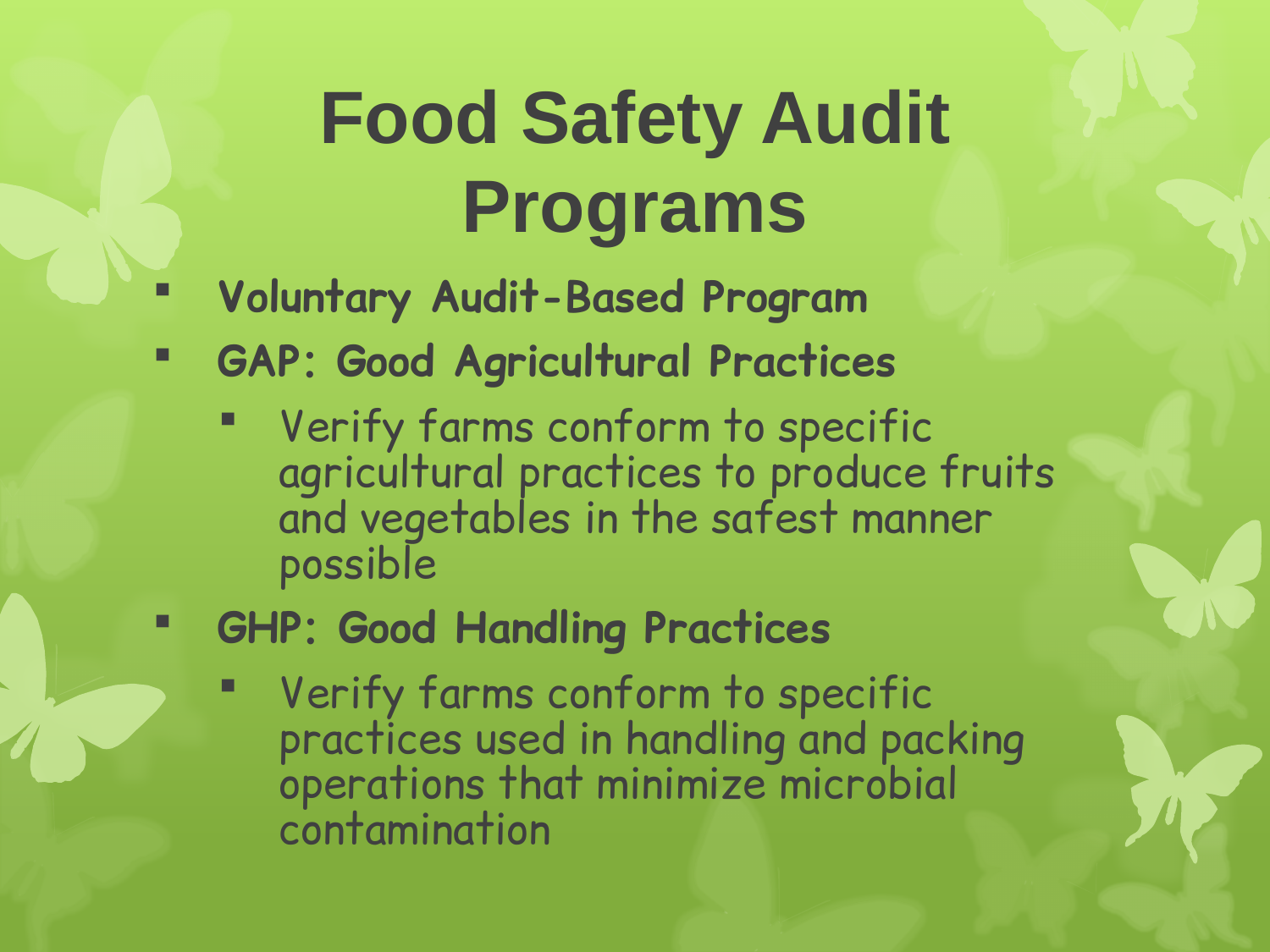

# Food Safety Audit Programs
Voluntary Audit-Based Program
GAP: Good Agricultural Practices
Verify farms conform to specific agricultural practices to produce fruits and vegetables in the safest manner possible
GHP: Good Handling Practices
Verify farms conform to specific practices used in handling and packing operations that minimize microbial contamination